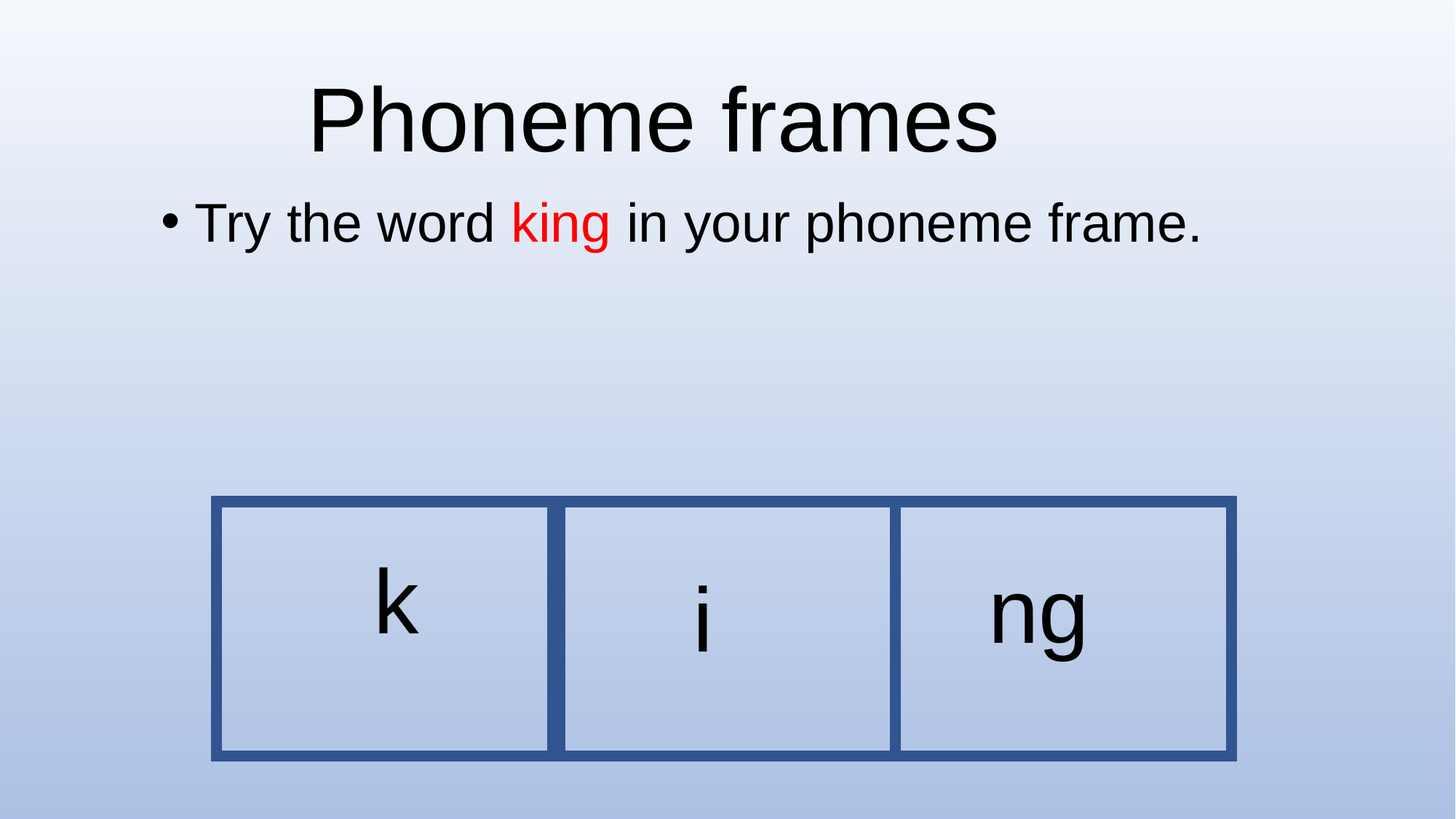

#
Phoneme frames

Try the word king in your phoneme frame.

k
ng
i